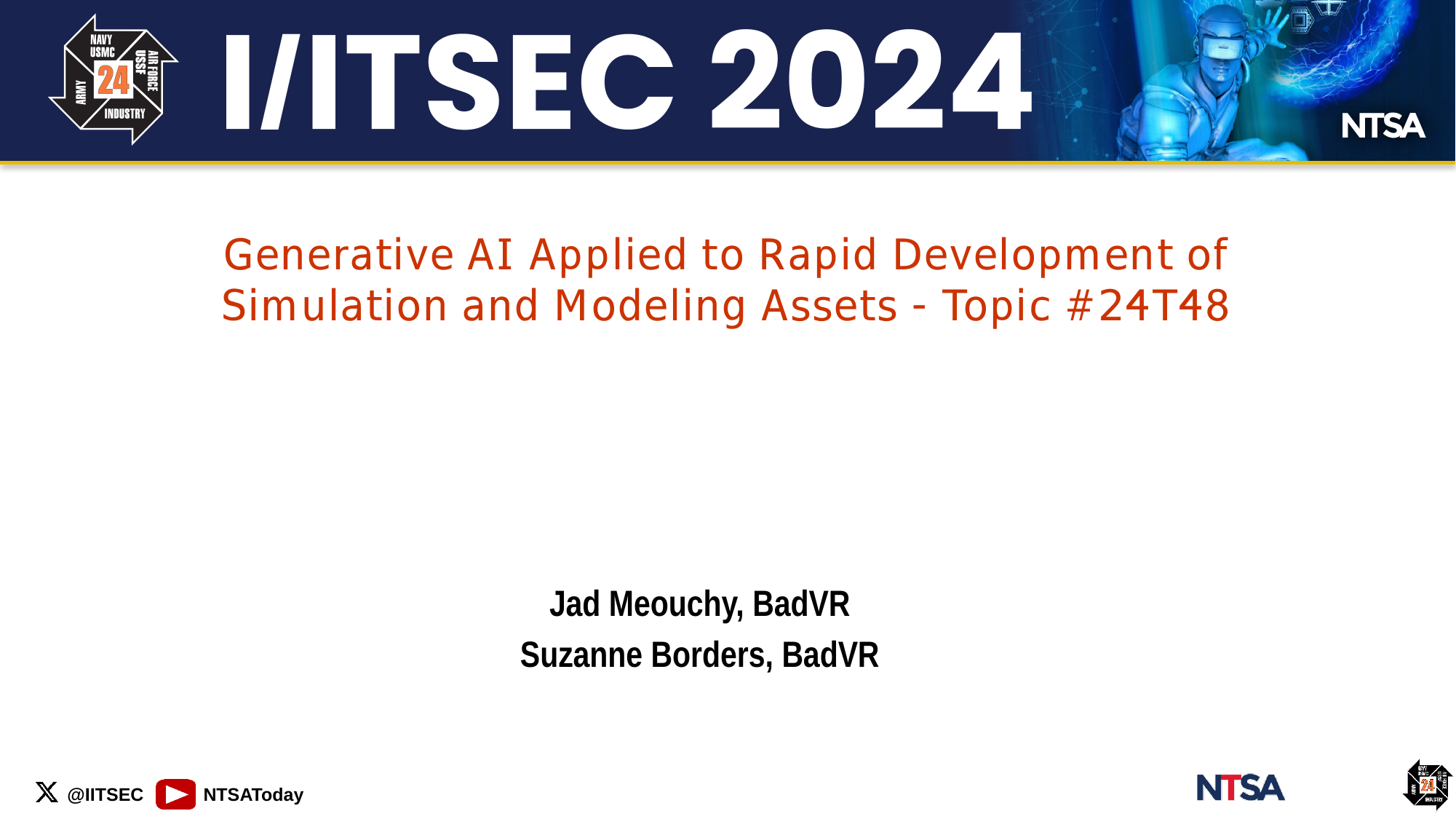

Generative AI Applied to Rapid Development of Simulation and Modeling Assets - Topic #24T48

Jad Meouchy, BadVR
Suzanne Borders, BadVR